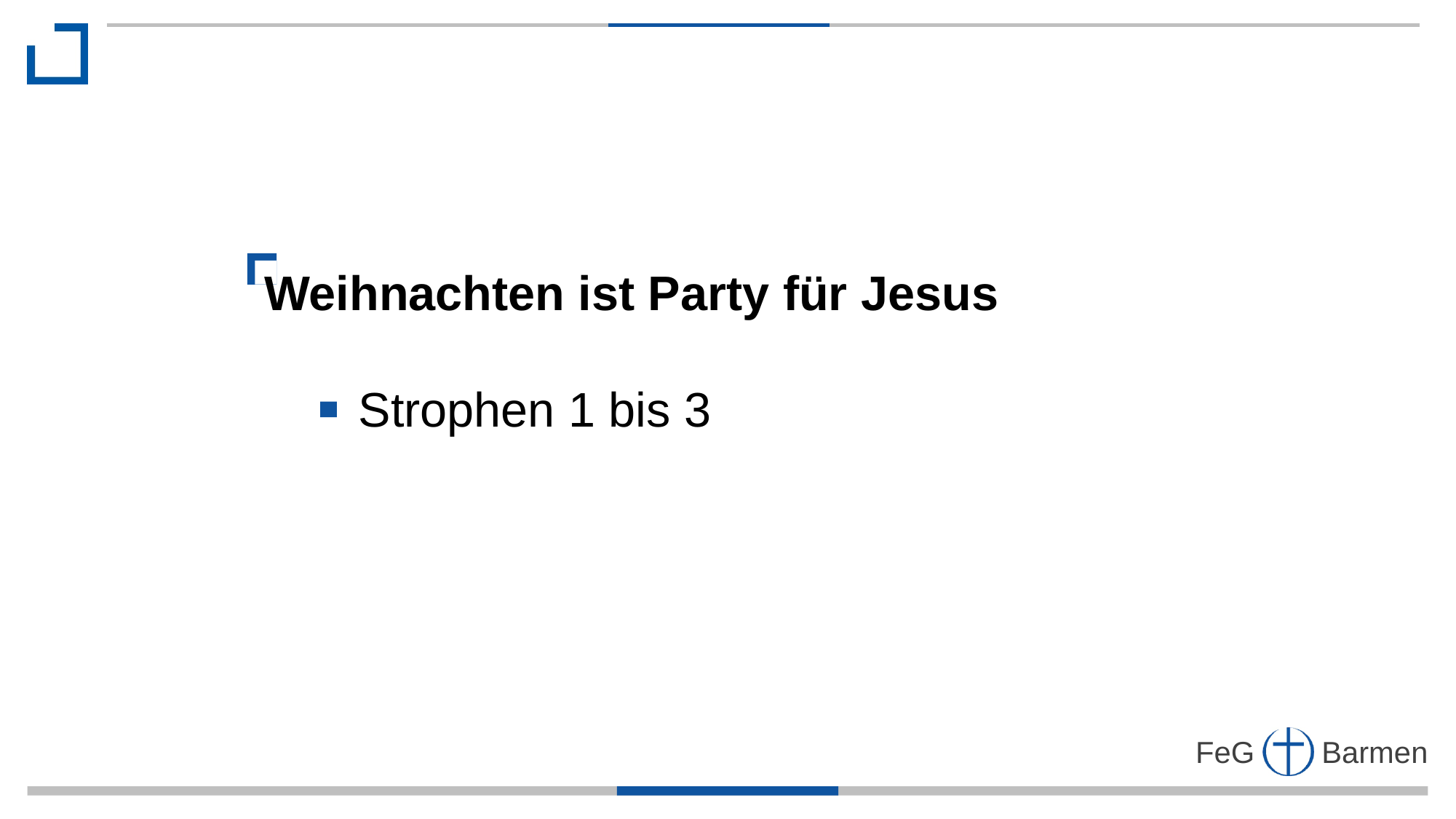

Weihnachten ist Party für Jesus

       Strophen 1 bis 3